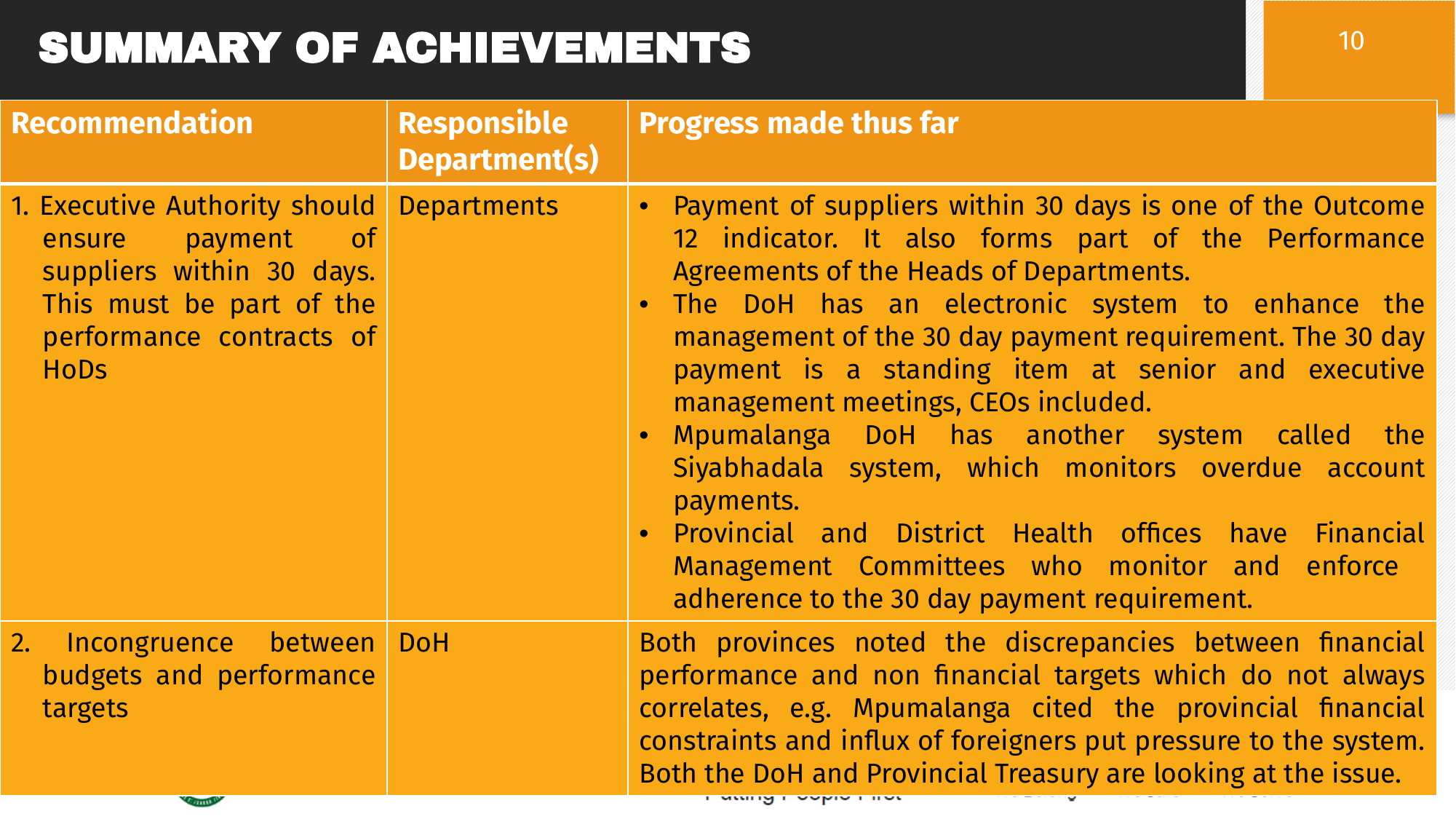

10
# SUMMARY OF ACHIEVEMENTS
| Recommendation | Responsible Department(s) | Progress made thus far |
| --- | --- | --- |
| 1. Executive Authority should ensure payment of suppliers within 30 days. This must be part of the performance contracts of HoDs | Departments | Payment of suppliers within 30 days is one of the Outcome 12 indicator. It also forms part of the Performance Agreements of the Heads of Departments. The DoH has an electronic system to enhance the management of the 30 day payment requirement. The 30 day payment is a standing item at senior and executive management meetings, CEOs included. Mpumalanga DoH has another system called the Siyabhadala system, which monitors overdue account payments. Provincial and District Health offices have Financial Management Committees who monitor and enforce adherence to the 30 day payment requirement. |
| 2. Incongruence between budgets and performance targets | DoH | Both provinces noted the discrepancies between financial performance and non financial targets which do not always correlates, e.g. Mpumalanga cited the provincial financial constraints and influx of foreigners put pressure to the system. Both the DoH and Provincial Treasury are looking at the issue. |